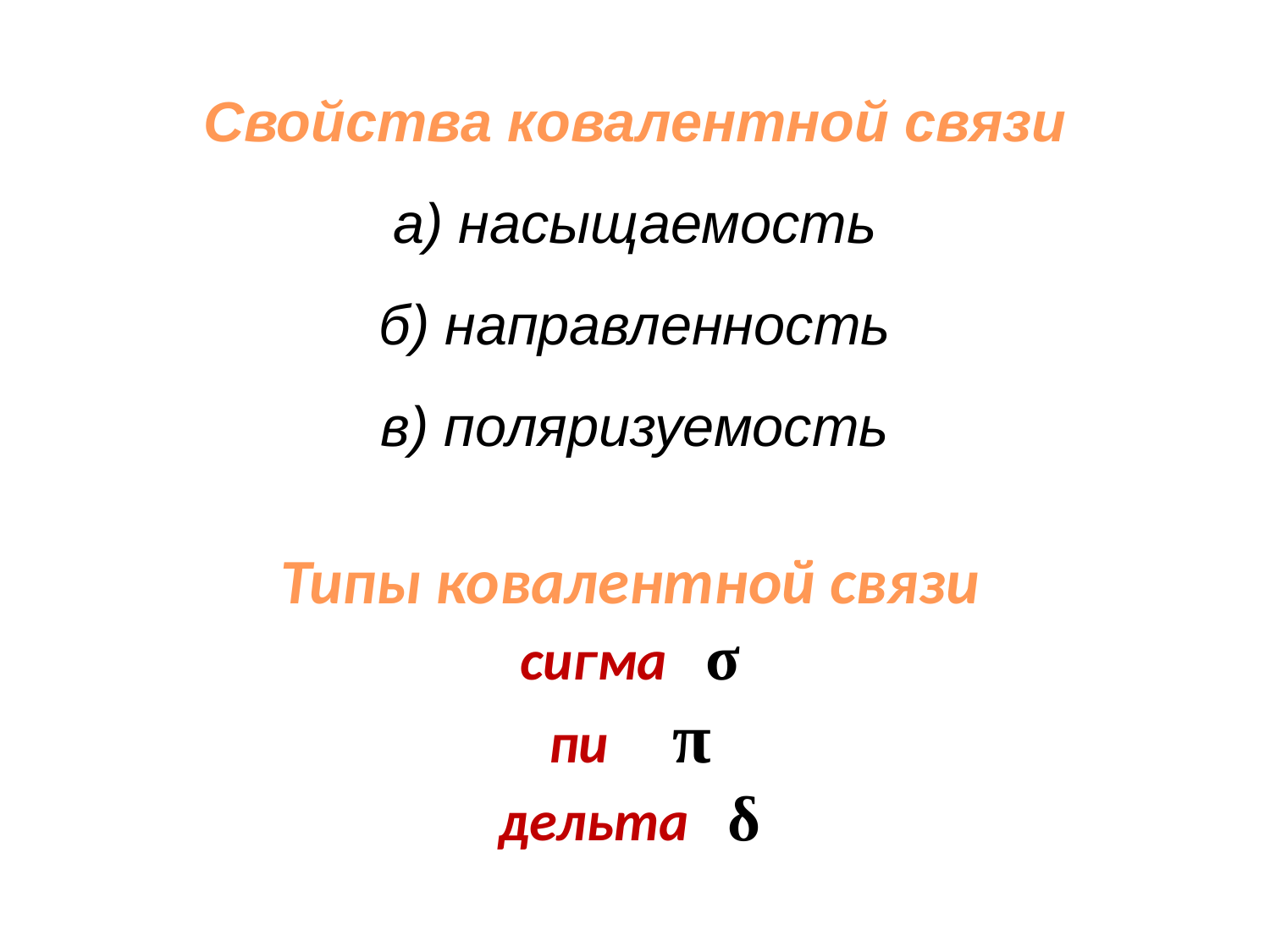

Свойства ковалентной связи
а) насыщаемость
б) направленность
в) поляризуемость
Типы ковалентной связи
сигма   σ
пи     π
дельта   δ